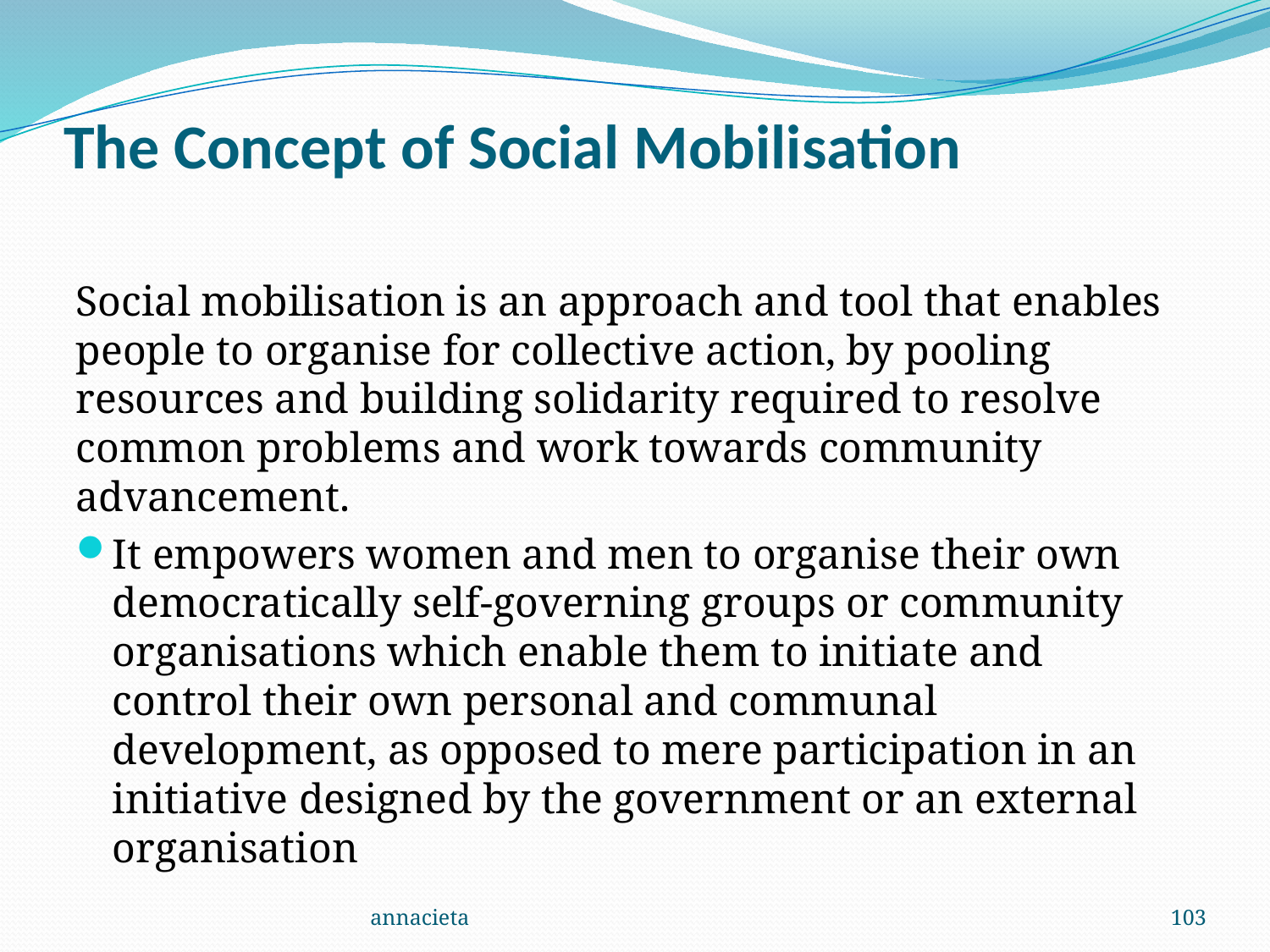

# The Concept of Social Mobilisation
Social mobilisation is an approach and tool that enables people to organise for collective action, by pooling resources and building solidarity required to resolve common problems and work towards community advancement.
It empowers women and men to organise their own democratically self-governing groups or community organisations which enable them to initiate and control their own personal and communal development, as opposed to mere participation in an initiative designed by the government or an external organisation

annacieta
103